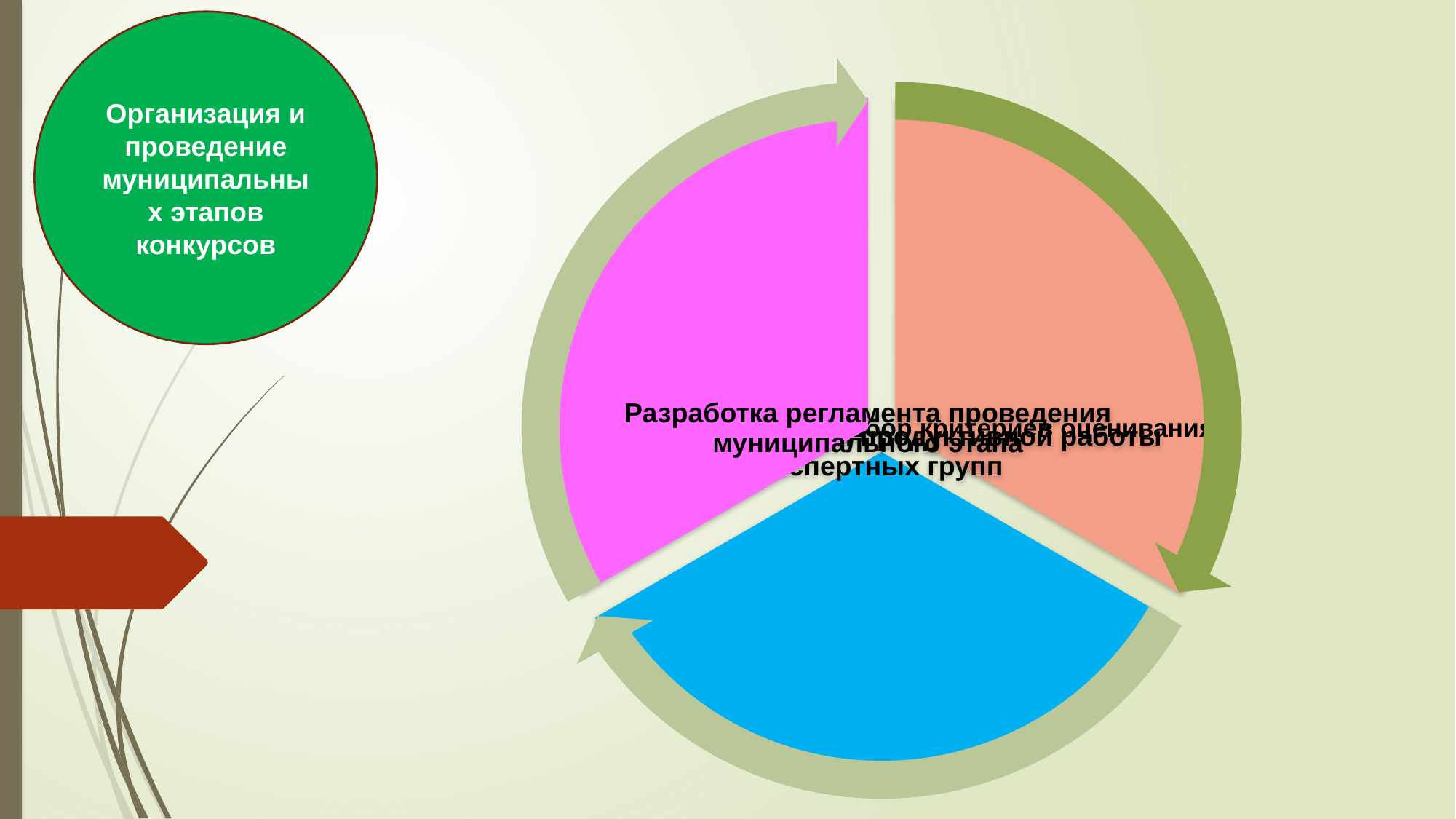

Организация и проведение муниципальных этапов конкурсов
Систематизация и подбор критериев оценивания
Создание условий продуктивной работы экспертных групп
Разработка регламента проведения муниципального этапа